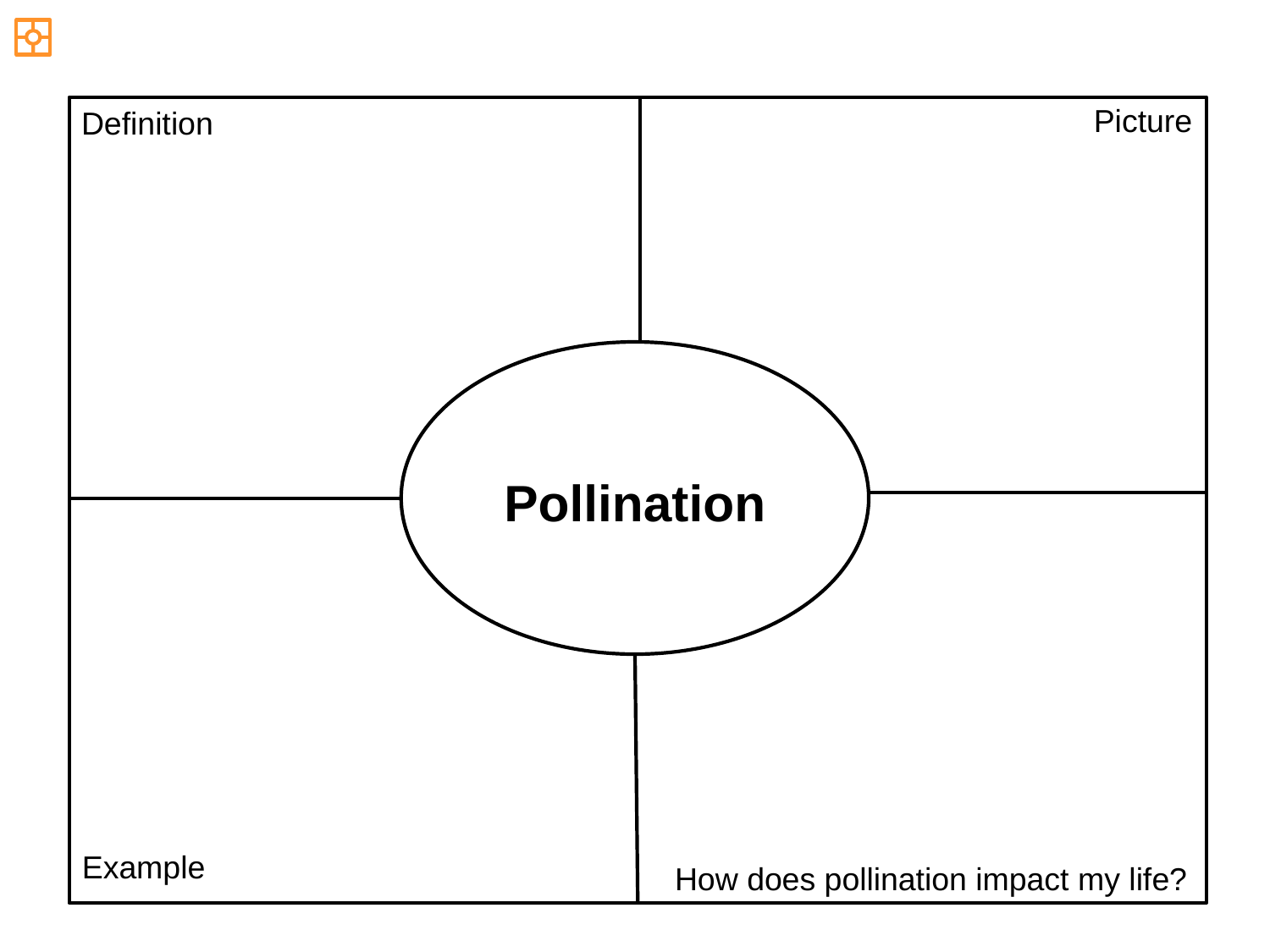

Picture

Definition

Pollination
Example
How does pollination impact my life?